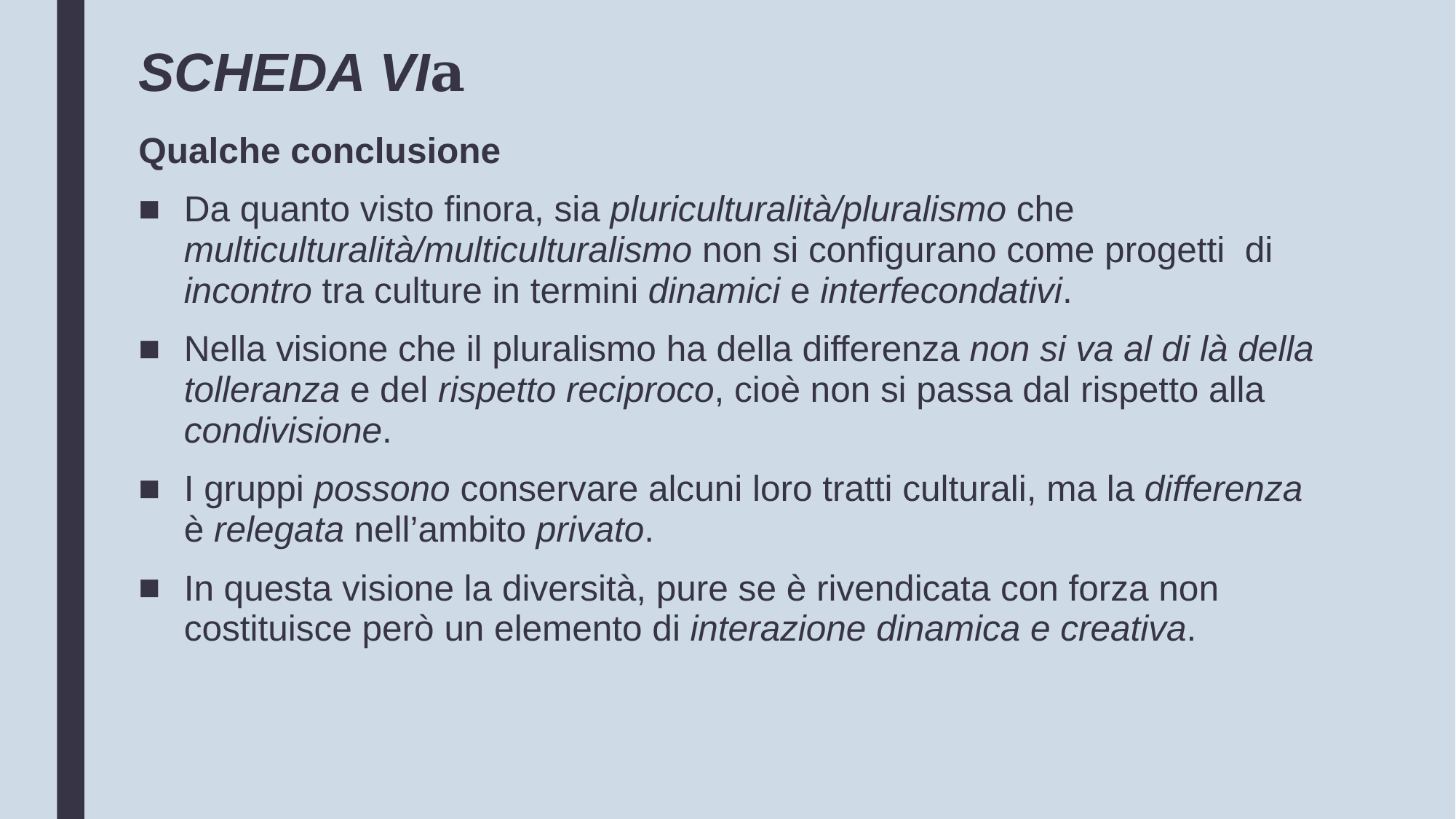

# SCHEDA VI𝐚

Qualche conclusione
Da quanto visto finora, sia pluriculturalità/pluralismo che multiculturalità/multiculturalismo non si configurano come progetti  di incontro tra culture in termini dinamici e interfecondativi.
Nella visione che il pluralismo ha della differenza non si va al di là della tolleranza e del rispetto reciproco, cioè non si passa dal rispetto alla condivisione.
I gruppi possono conservare alcuni loro tratti culturali, ma la differenza è relegata nell’ambito privato.
In questa visione la diversità, pure se è rivendicata con forza non costituisce però un elemento di interazione dinamica e creativa.